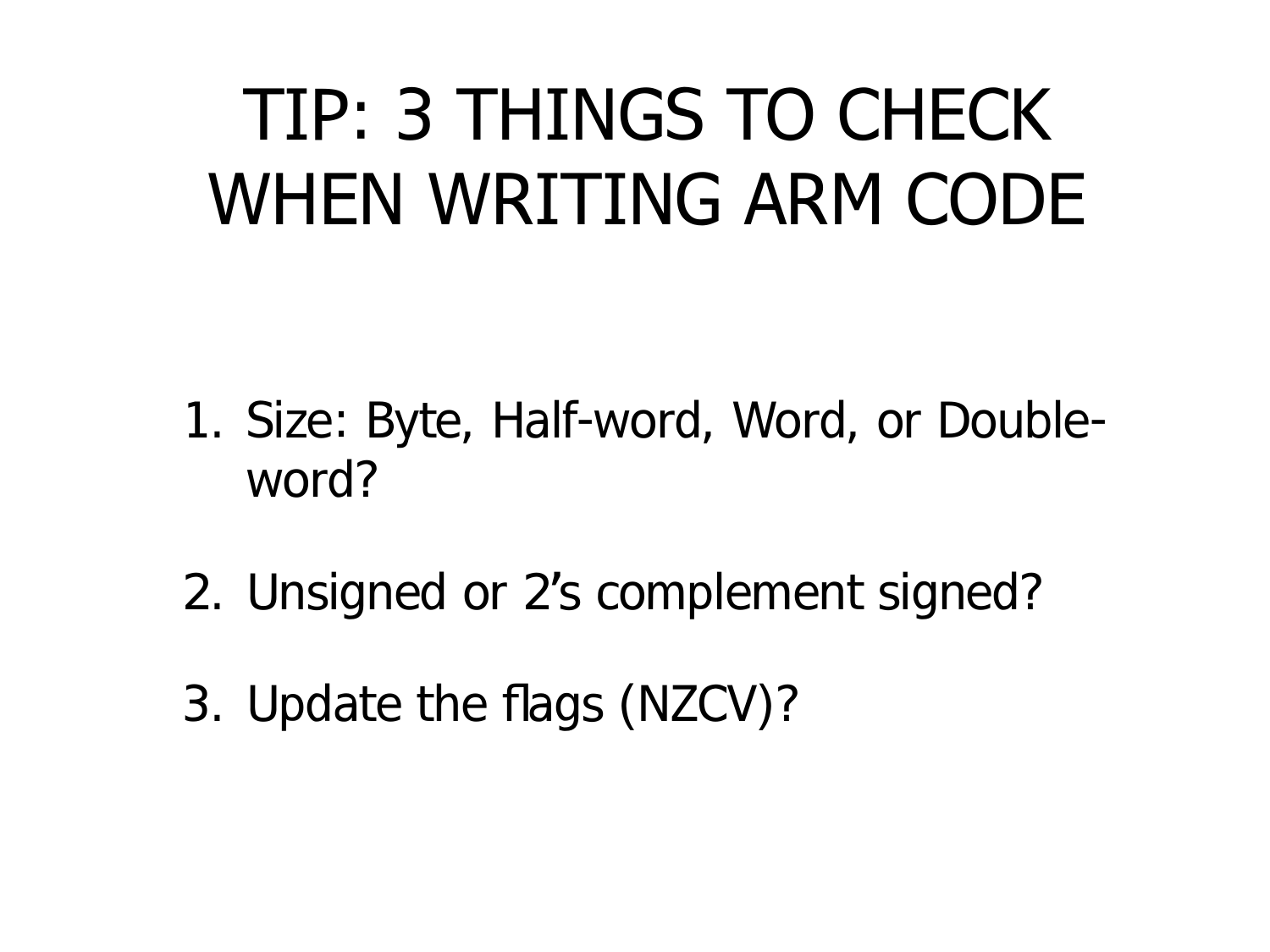

TIP: 3 THINGS TO CHECK WHEN WRITING ARM CODE
Size: Byte, Half-word, Word, or Double-word?
Unsigned or 2’s complement signed?
Update the flags (NZCV)?